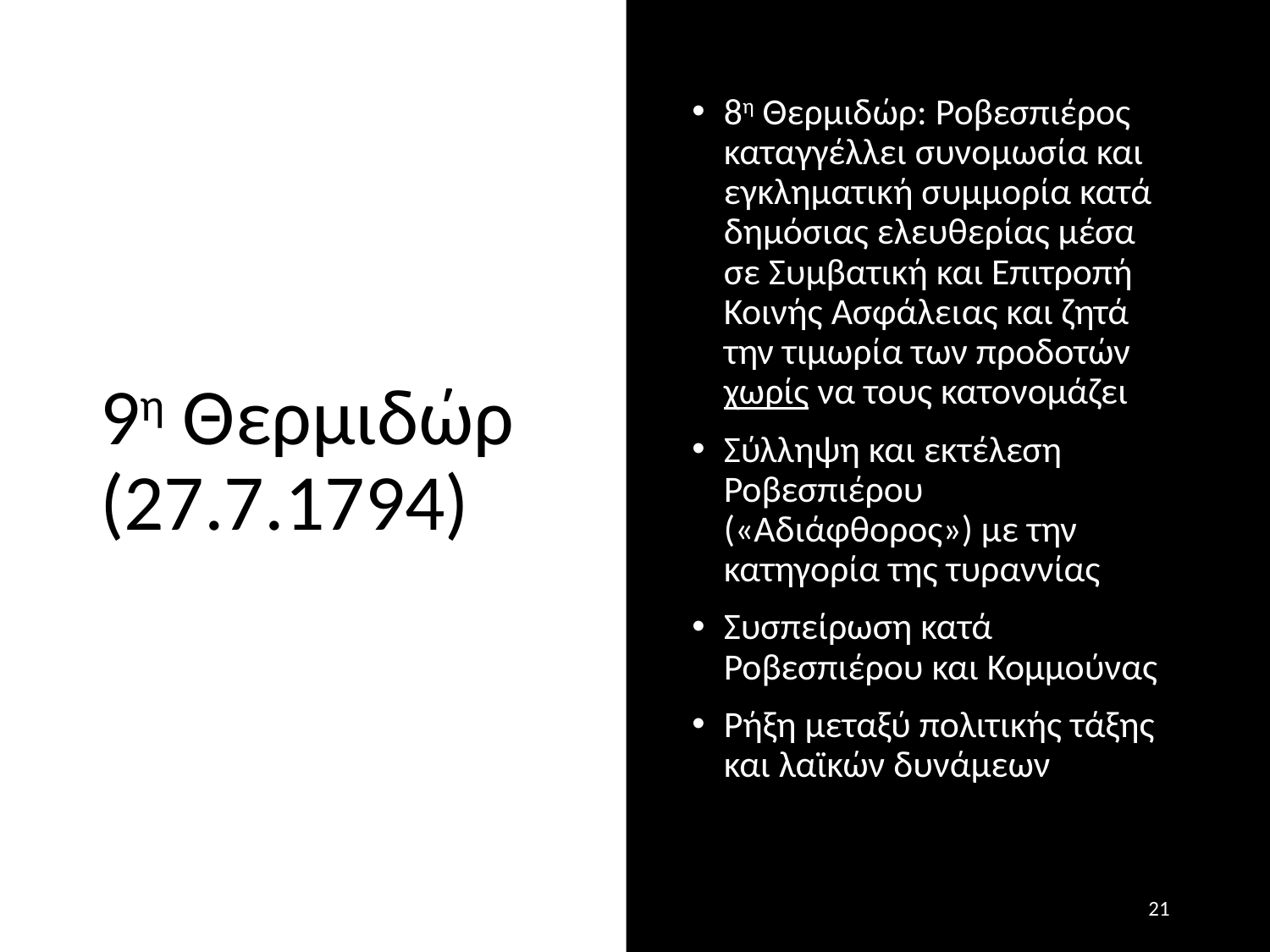

# 9η Θερμιδώρ (27.7.1794)
8η Θερμιδώρ: Ροβεσπιέρος καταγγέλλει συνομωσία και εγκληματική συμμορία κατά δημόσιας ελευθερίας μέσα σε Συμβατική και Επιτροπή Κοινής Ασφάλειας και ζητά την τιμωρία των προδοτών χωρίς να τους κατονομάζει
Σύλληψη και εκτέλεση Ροβεσπιέρου («Αδιάφθορος») με την κατηγορία της τυραννίας
Συσπείρωση κατά Ροβεσπιέρου και Κομμούνας
Ρήξη μεταξύ πολιτικής τάξης και λαϊκών δυνάμεων

21